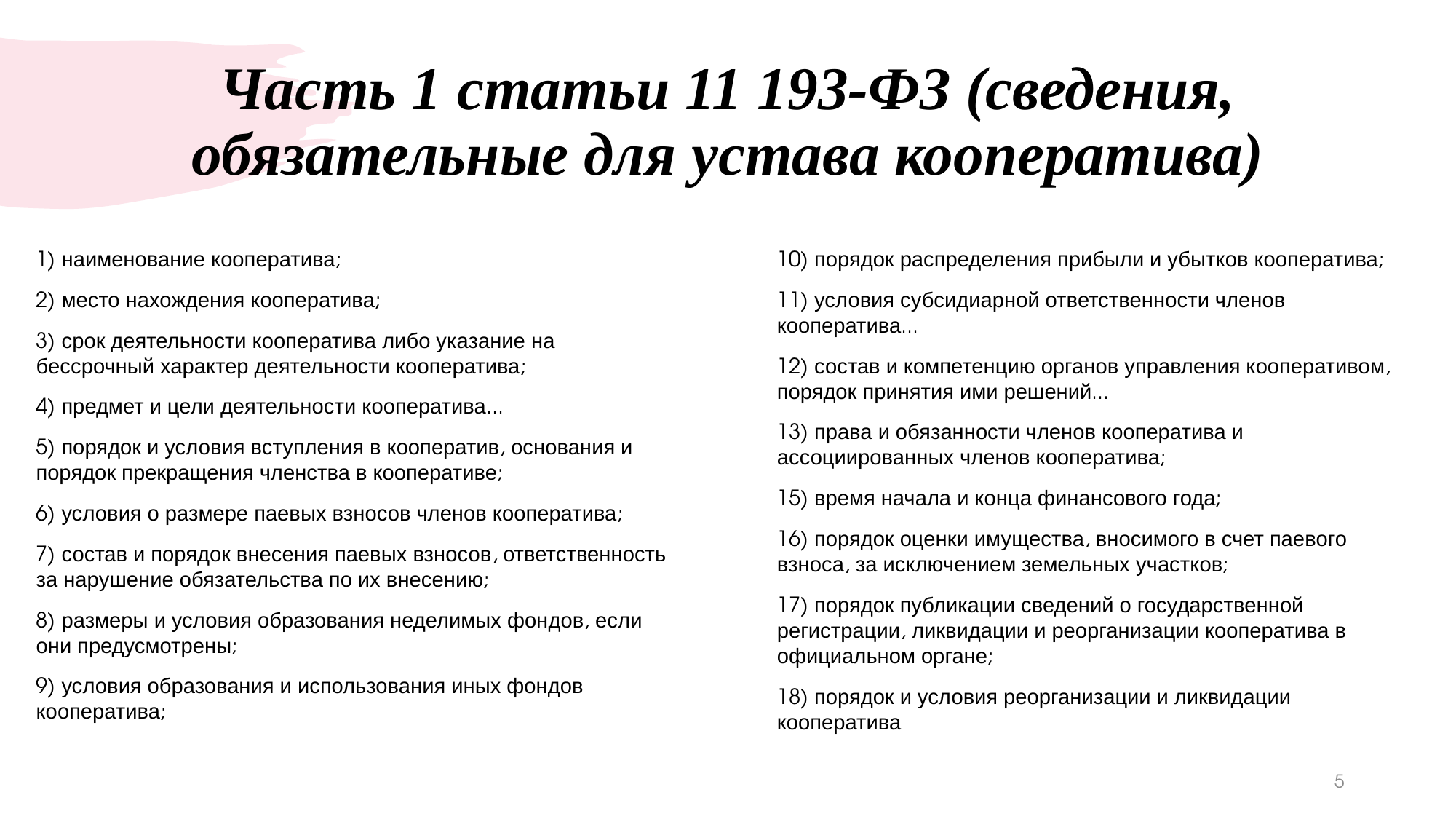

# Часть 1 статьи 11 193-ФЗ (сведения, обязательные для устава кооператива)
1) наименование кооператива;
2) место нахождения кооператива;
3) срок деятельности кооператива либо указание на бессрочный характер деятельности кооператива;
4) предмет и цели деятельности кооператива...
5) порядок и условия вступления в кооператив, основания и порядок прекращения членства в кооперативе;
6) условия о размере паевых взносов членов кооператива;
7) состав и порядок внесения паевых взносов, ответственность за нарушение обязательства по их внесению;
8) размеры и условия образования неделимых фондов, если они предусмотрены;
9) условия образования и использования иных фондов кооператива;
10) порядок распределения прибыли и убытков кооператива;
11) условия субсидиарной ответственности членов кооператива...
12) состав и компетенцию органов управления кооперативом, порядок принятия ими решений...
13) права и обязанности членов кооператива и ассоциированных членов кооператива;
15) время начала и конца финансового года;
16) порядок оценки имущества, вносимого в счет паевого взноса, за исключением земельных участков;
17) порядок публикации сведений о государственной регистрации, ликвидации и реорганизации кооператива в официальном органе;
18) порядок и условия реорганизации и ликвидации кооператива
5